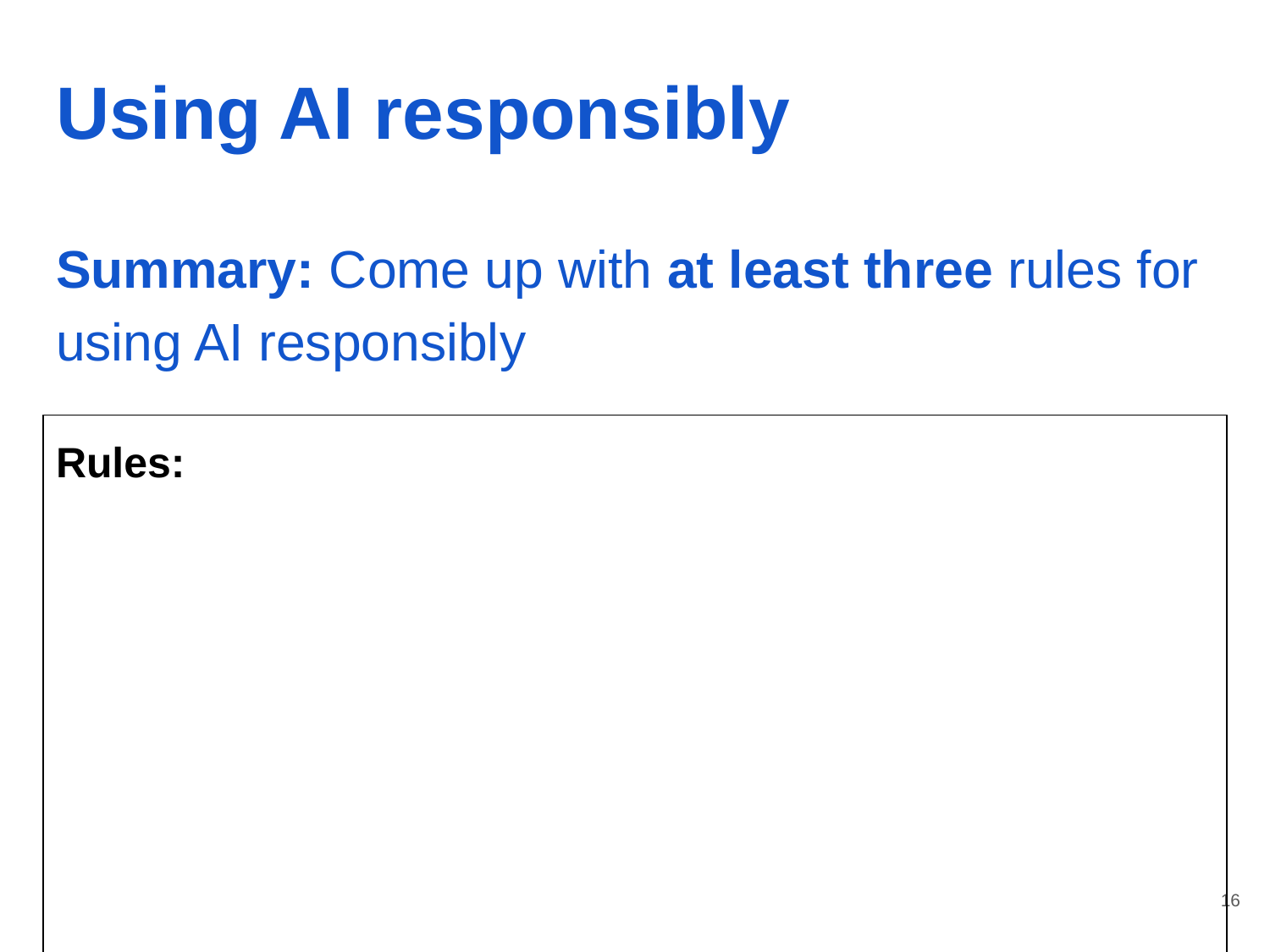

# Using AI responsibly
Summary: Come up with at least three rules for using AI responsibly
Rules:

16